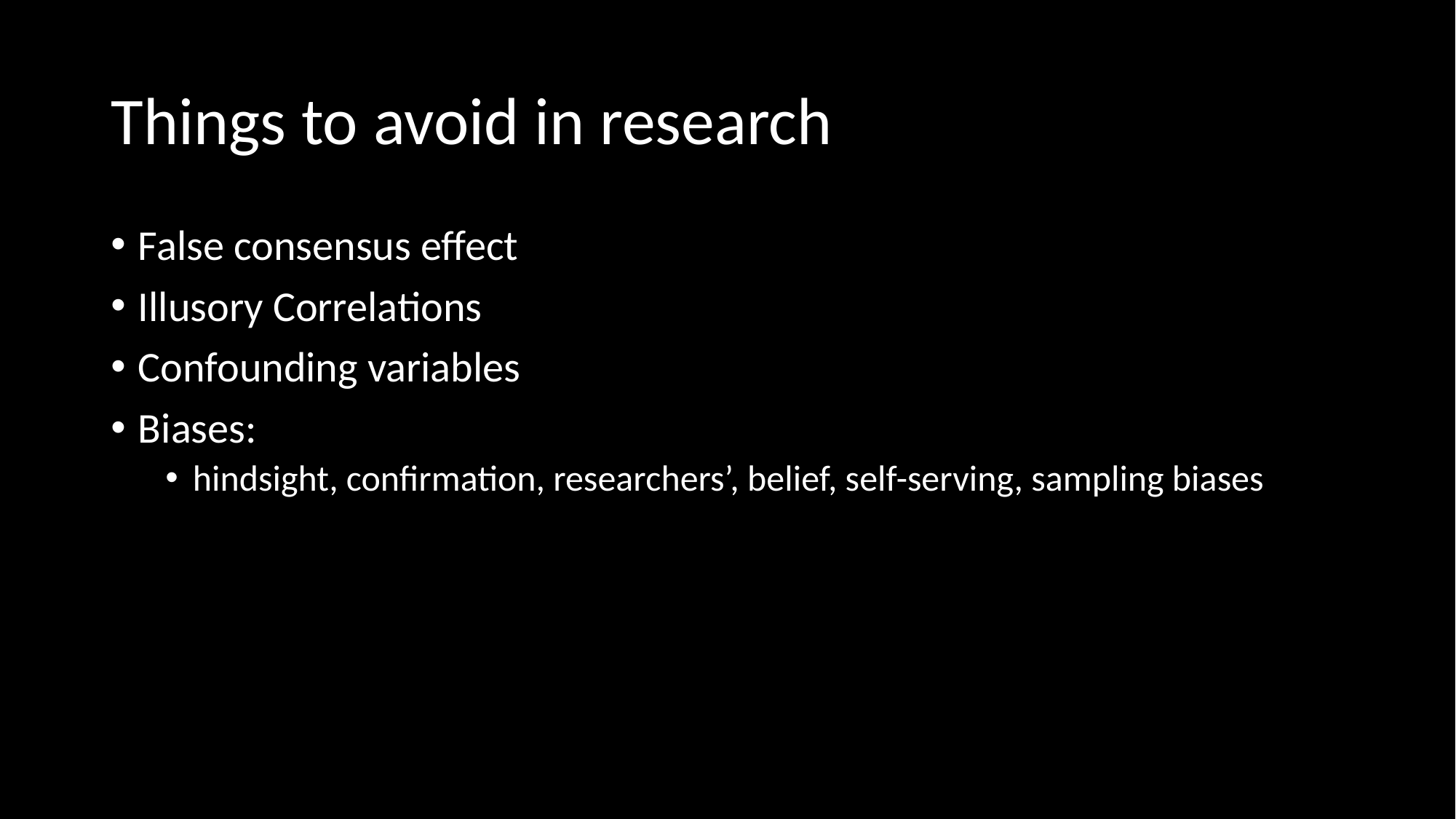

# Things to avoid in research
False consensus effect
Illusory Correlations
Confounding variables
Biases:
hindsight, confirmation, researchers’, belief, self-serving, sampling biases